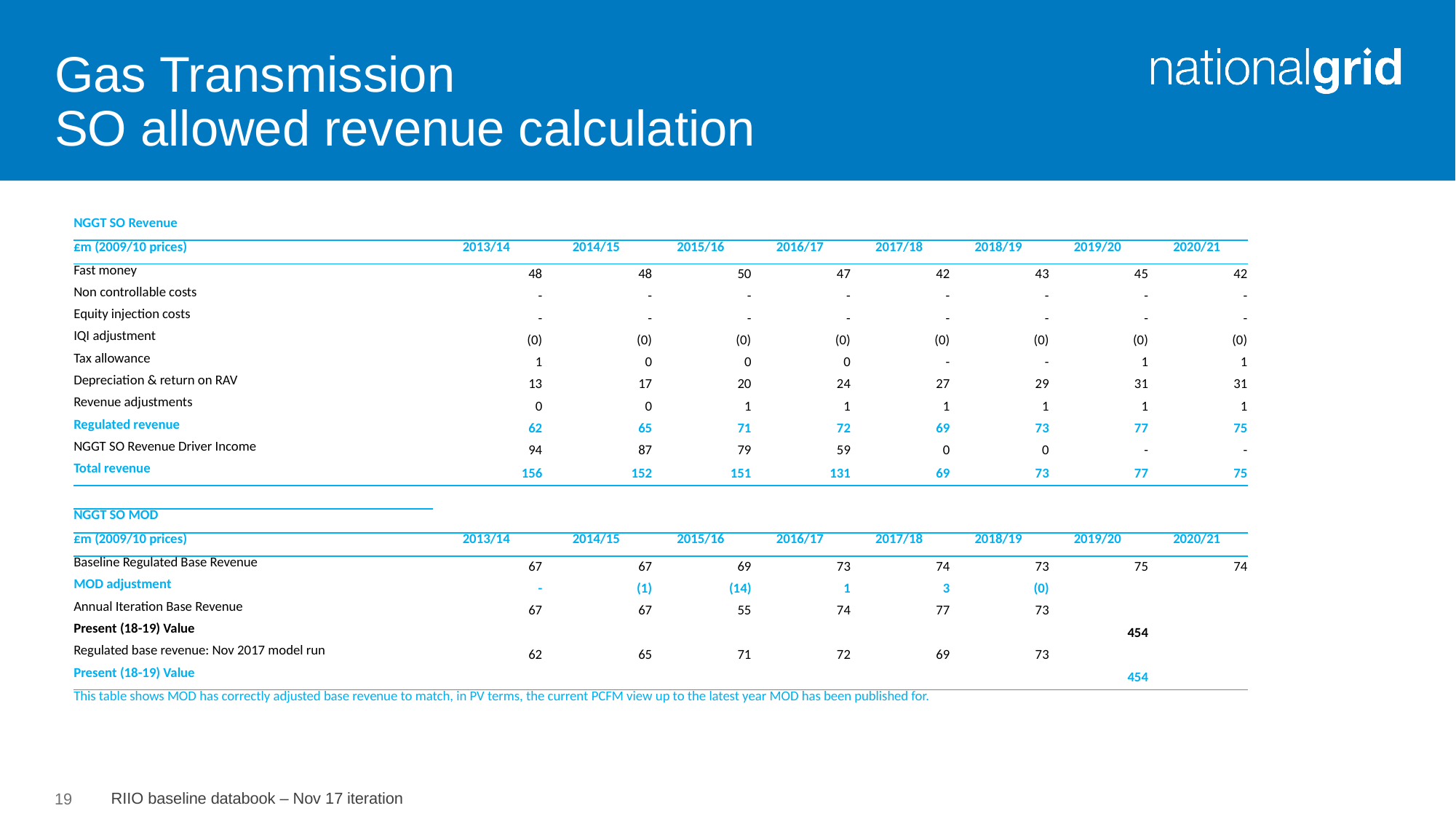

# Gas Transmission SO allowed revenue calculation
| NGGT SO Revenue |  |  |  |  |  |  |  |  |
| --- | --- | --- | --- | --- | --- | --- | --- | --- |
| £m (2009/10 prices) | 2013/14 | 2014/15 | 2015/16 | 2016/17 | 2017/18 | 2018/19 | 2019/20 | 2020/21 |
| Fast money | 48 | 48 | 50 | 47 | 42 | 43 | 45 | 42 |
| Non controllable costs | - | - | - | - | - | - | - | - |
| Equity injection costs | - | - | - | - | - | - | - | - |
| IQI adjustment | (0) | (0) | (0) | (0) | (0) | (0) | (0) | (0) |
| Tax allowance | 1 | 0 | 0 | 0 | - | - | 1 | 1 |
| Depreciation & return on RAV | 13 | 17 | 20 | 24 | 27 | 29 | 31 | 31 |
| Revenue adjustments | 0 | 0 | 1 | 1 | 1 | 1 | 1 | 1 |
| Regulated revenue | 62 | 65 | 71 | 72 | 69 | 73 | 77 | 75 |
| NGGT SO Revenue Driver Income | 94 | 87 | 79 | 59 | 0 | 0 | - | - |
| Total revenue | 156 | 152 | 151 | 131 | 69 | 73 | 77 | 75 |
|  |  |  |  |  |  |  |  |  |
| NGGT SO MOD |  |  |  |  |  |  |  |  |
| £m (2009/10 prices) | 2013/14 | 2014/15 | 2015/16 | 2016/17 | 2017/18 | 2018/19 | 2019/20 | 2020/21 |
| Baseline Regulated Base Revenue | 67 | 67 | 69 | 73 | 74 | 73 | 75 | 74 |
| MOD adjustment | - | (1) | (14) | 1 | 3 | (0) |  |  |
| Annual Iteration Base Revenue | 67 | 67 | 55 | 74 | 77 | 73 |  |  |
| Present (18-19) Value |  |  |  |  |  |  | 454 |  |
| Regulated base revenue: Nov 2017 model run | 62 | 65 | 71 | 72 | 69 | 73 |  |  |
| Present (18-19) Value |  |  |  |  |  |  | 454 |  |
| This table shows MOD has correctly adjusted base revenue to match, in PV terms, the current PCFM view up to the latest year MOD has been published for. |  |  |  |  |  |  |  |  |
19